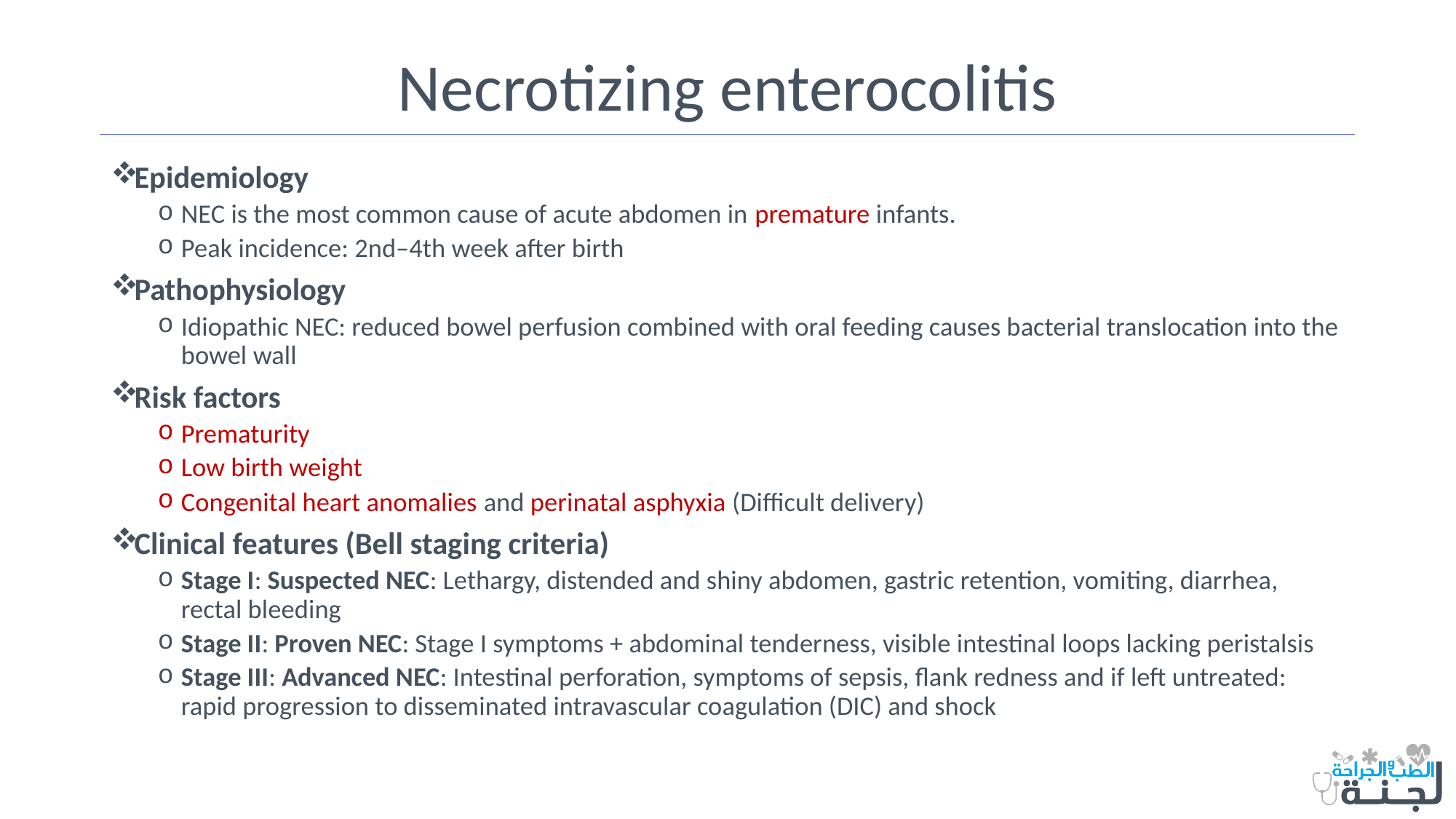

# Necrotizing enterocolitis
Epidemiology
NEC is the most common cause of acute abdomen in premature infants.
Peak incidence: 2nd–4th week after birth
Pathophysiology
Idiopathic NEC: reduced bowel perfusion combined with oral feeding causes bacterial translocation into the bowel wall
Risk factors
Prematurity
Low birth weight
Congenital heart anomalies and perinatal asphyxia (Difficult delivery)
Clinical features (Bell staging criteria)
Stage I: Suspected NEC: Lethargy, distended and shiny abdomen, gastric retention, vomiting, diarrhea, rectal bleeding
Stage II: Proven NEC: Stage I symptoms + abdominal tenderness, visible intestinal loops lacking peristalsis
Stage III: Advanced NEC: Intestinal perforation, symptoms of sepsis, flank redness and if left untreated: rapid progression to disseminated intravascular coagulation (DIC) and shock